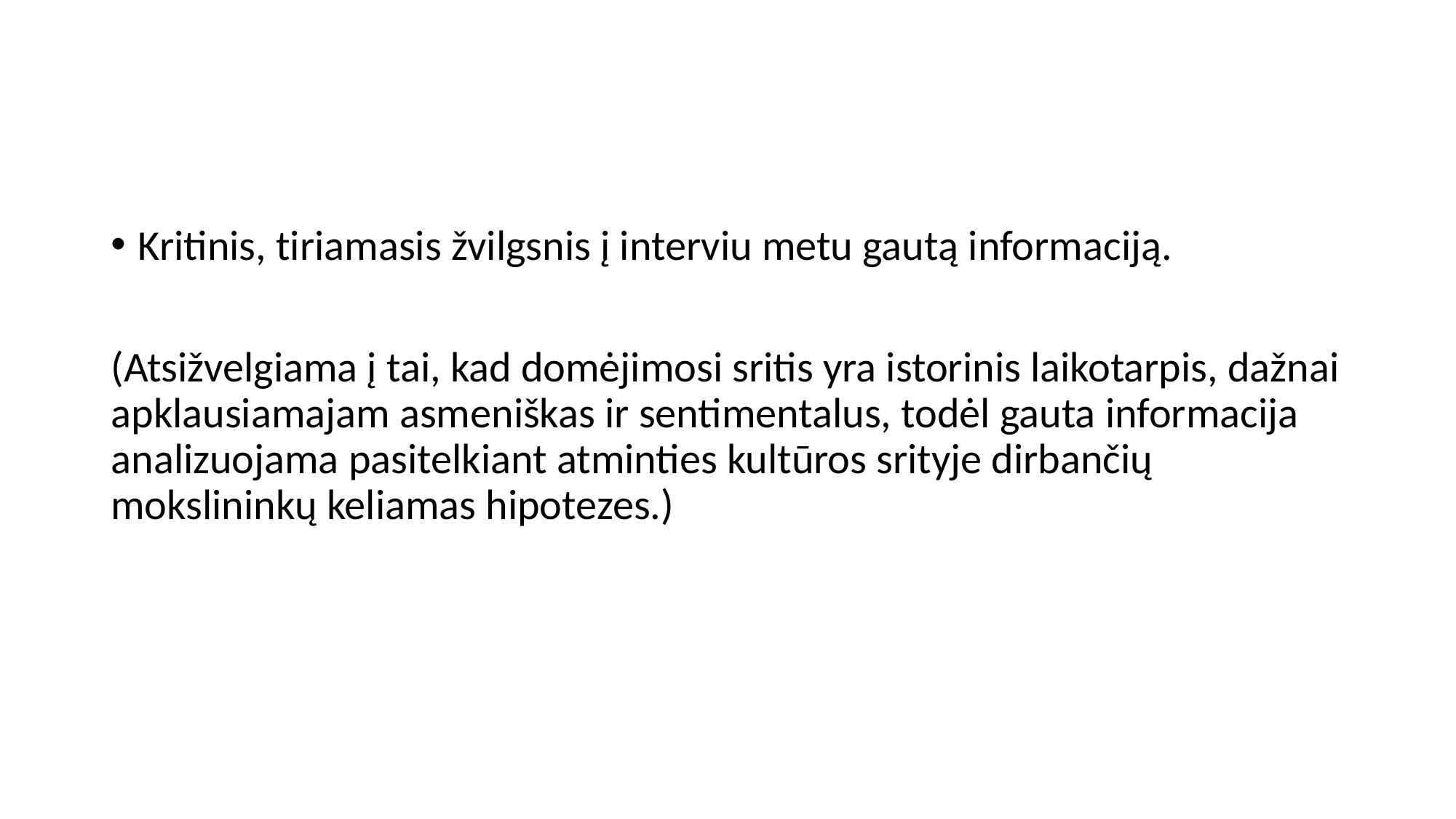

#
Kritinis, tiriamasis žvilgsnis į interviu metu gautą informaciją.

(Atsižvelgiama į tai, kad domėjimosi sritis yra istorinis laikotarpis, dažnai apklausiamajam asmeniškas ir sentimentalus, todėl gauta informacija analizuojama pasitelkiant atminties kultūros srityje dirbančių mokslininkų keliamas hipotezes.)